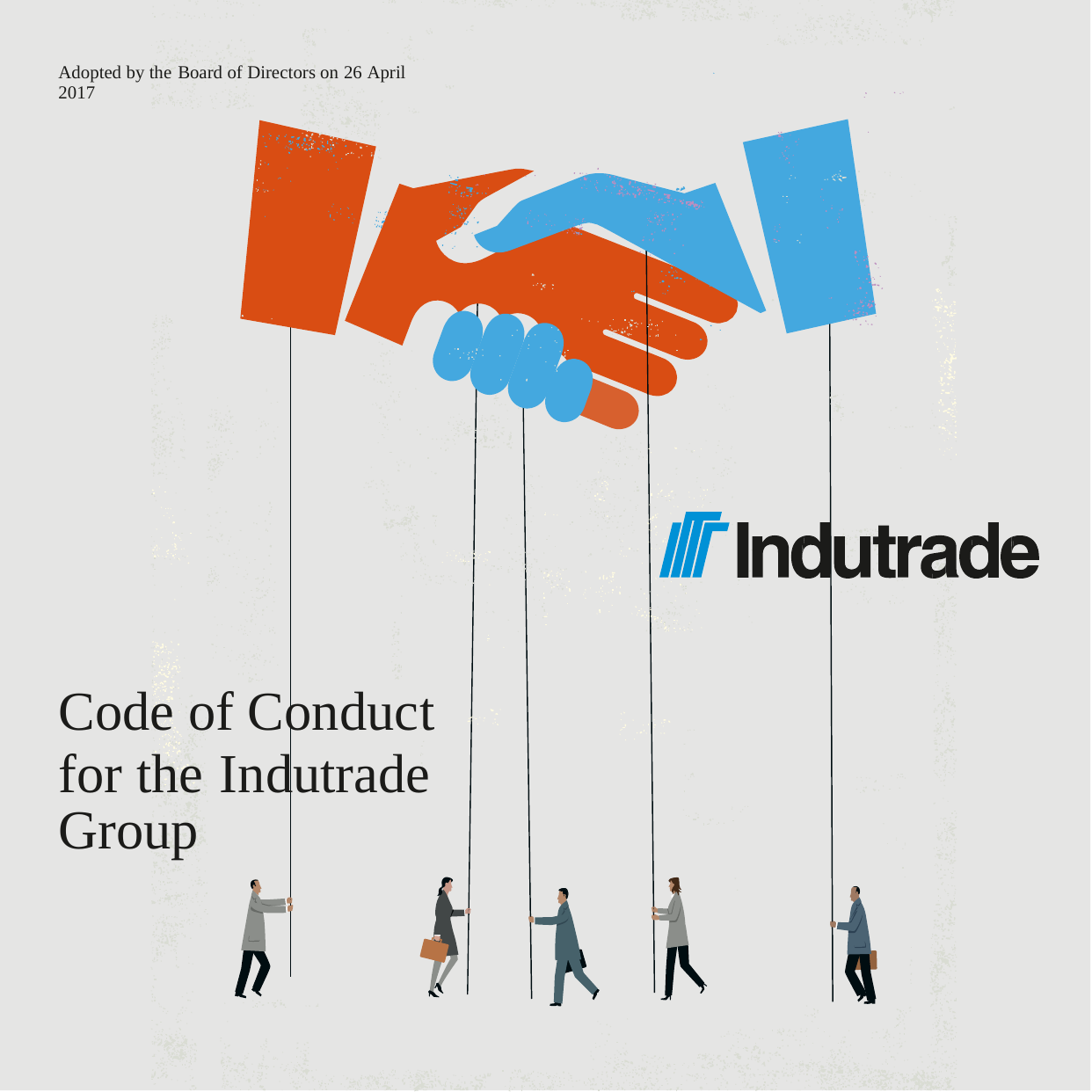

I

Adopted by the Board of Directors on 26 April 2017

Code of Conduct

for the Indutrade Group